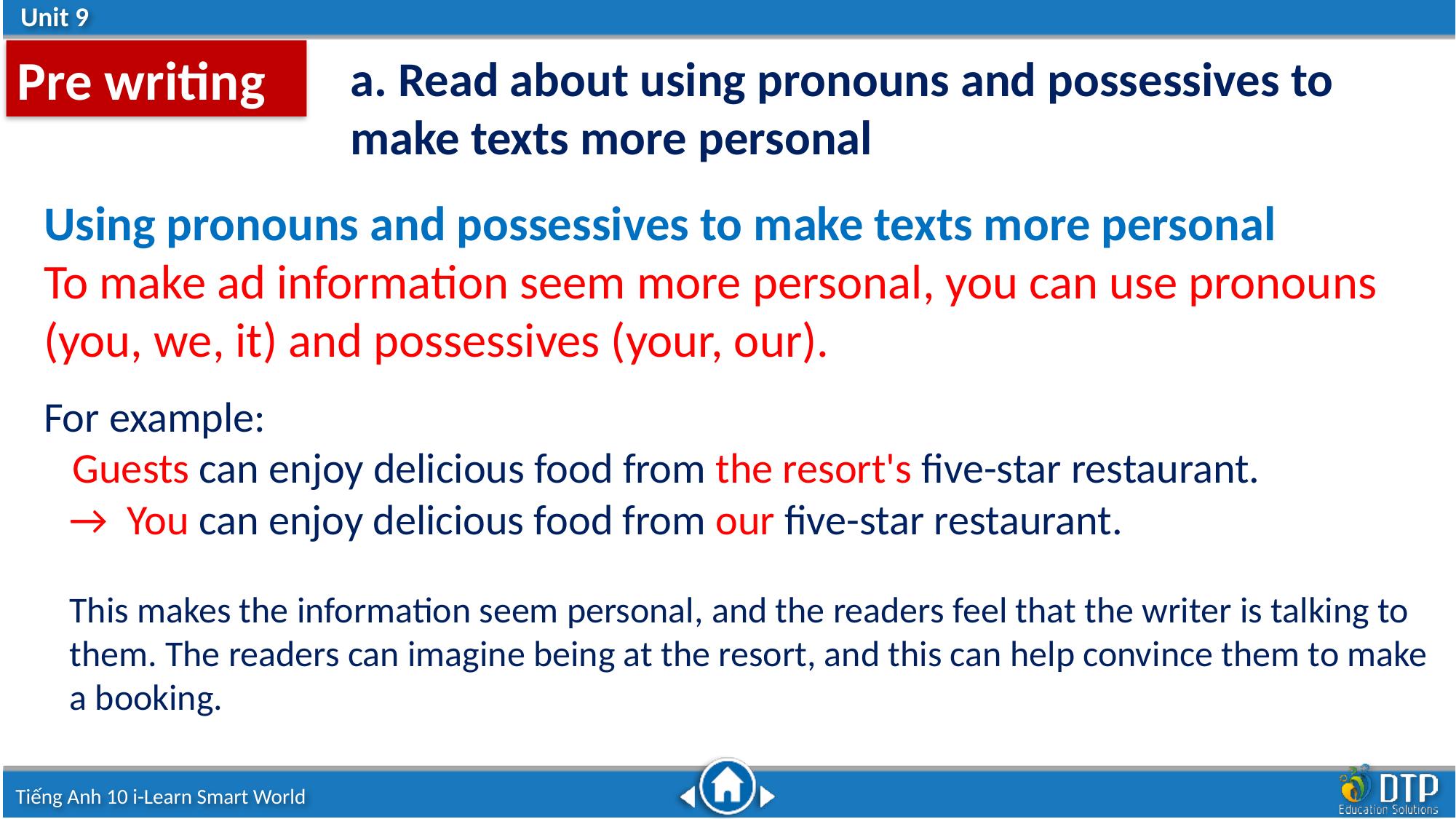

Pre writing
a. Read about using pronouns and possessives to make texts more personal
Using pronouns and possessives to make texts more personal
To make ad information seem more personal, you can use pronouns (you, we, it) and possessives (your, our).
For example:
   Guests can enjoy delicious food from the resort's five-star restaurant.

→  You can enjoy delicious food from our five-star restaurant.
This makes the information seem personal, and the readers feel that the writer is talking to them. The readers can imagine being at the resort, and this can help convince them to make a booking.